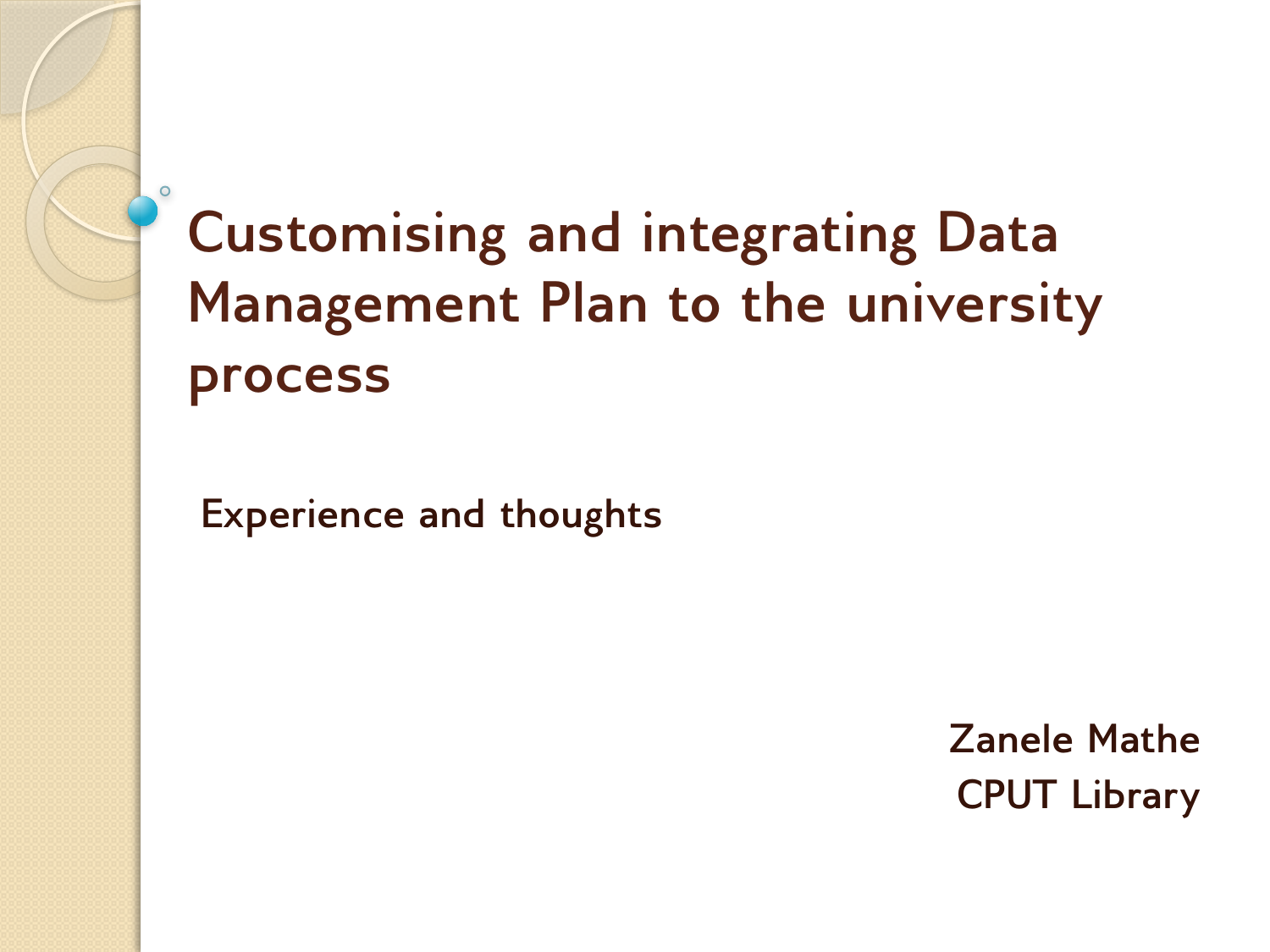

# Customising and integrating Data Management Plan to the university process
Experience and thoughts

Zanele Mathe
CPUT Library